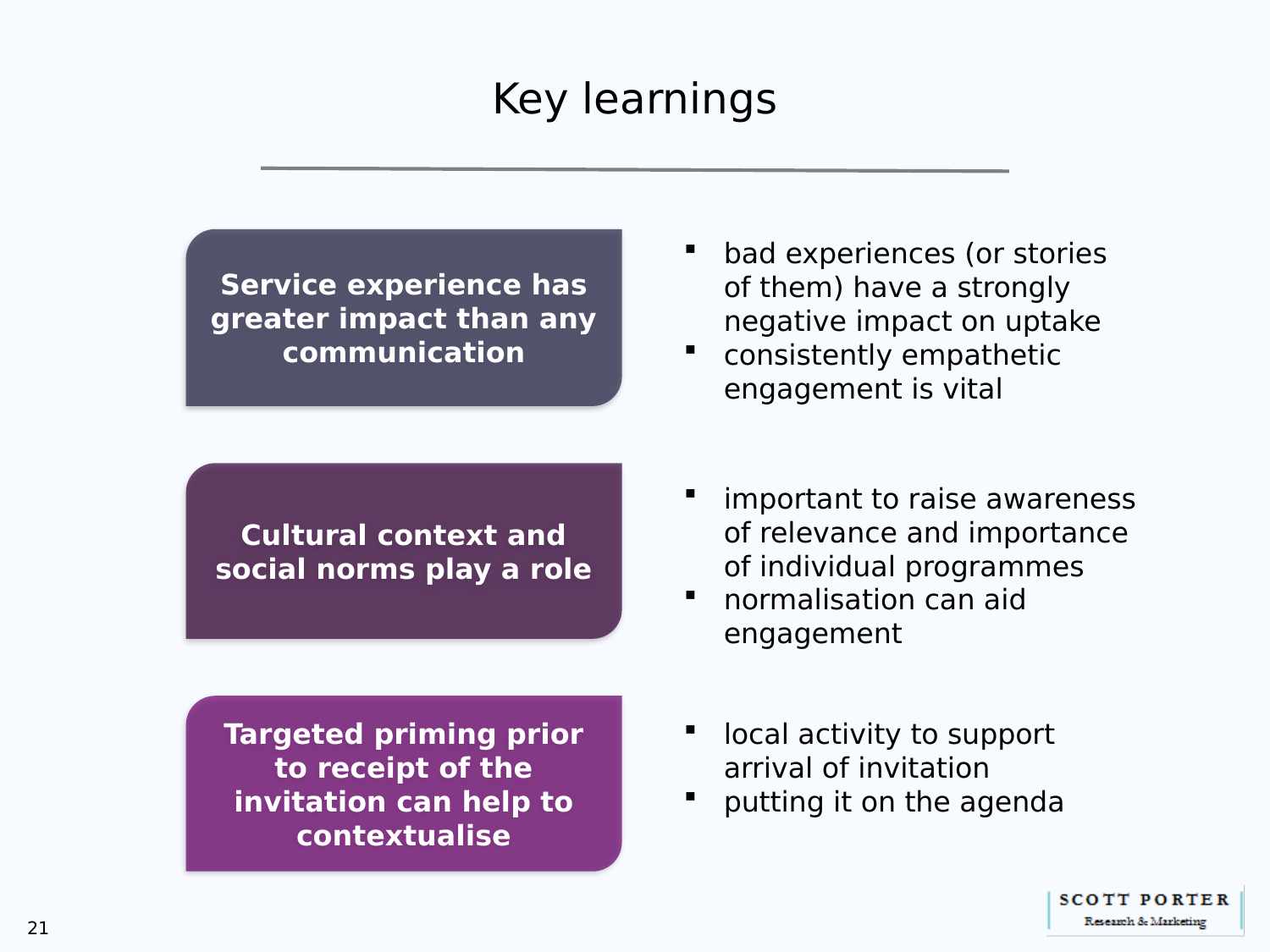

# Key learnings
Service experience has greater impact than any communication
bad experiences (or stories of them) have a strongly negative impact on uptake
consistently empathetic engagement is vital
Cultural context and social norms play a role
important to raise awareness of relevance and importance of individual programmes
normalisation can aid engagement
Targeted priming prior to receipt of the invitation can help to contextualise
local activity to support arrival of invitation
putting it on the agenda

21